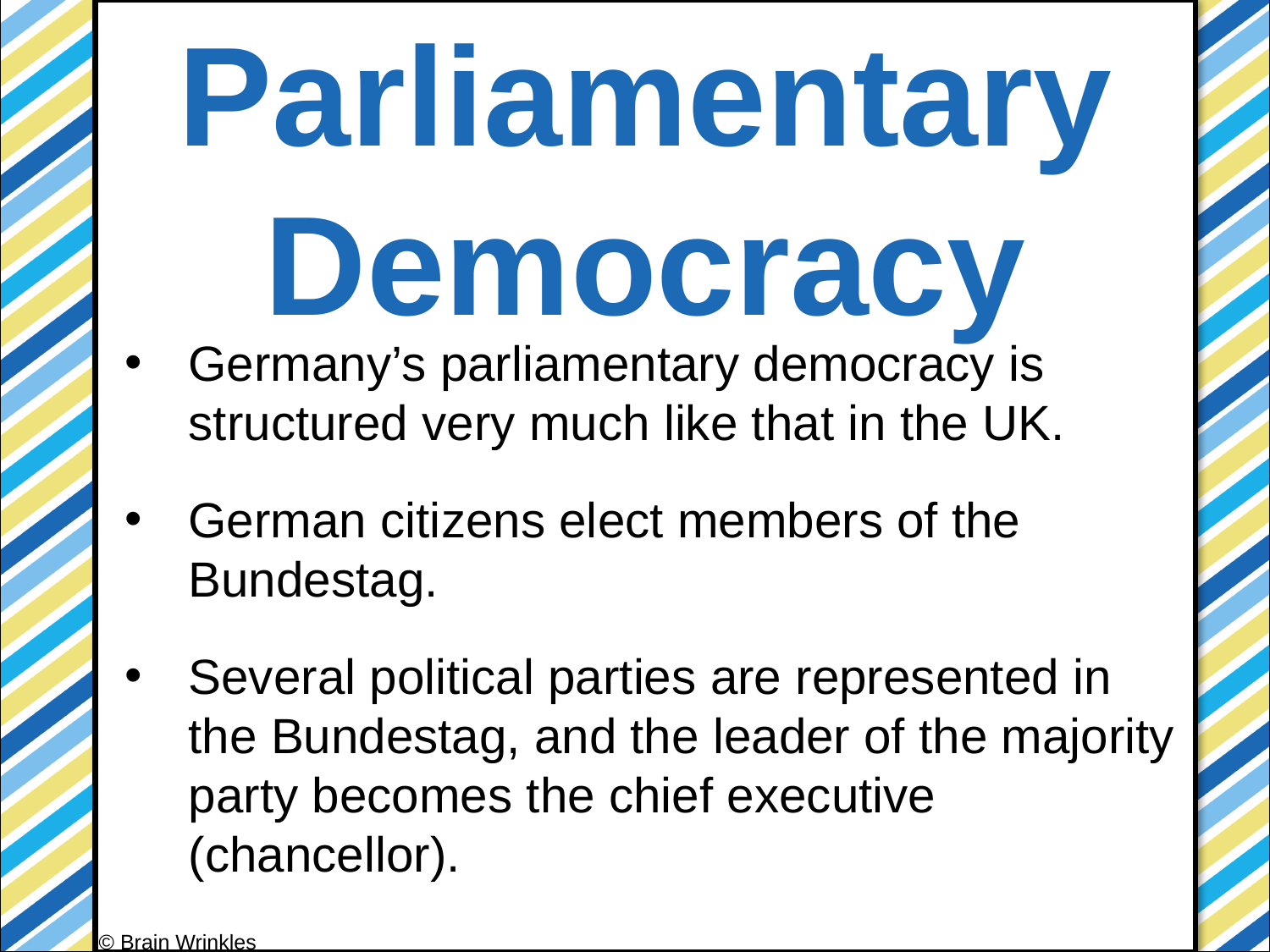

Parliamentary
Democracy

#
Germany’s parliamentary democracy is structured very much like that in the UK.

German citizens elect members of the Bundestag.

Several political parties are represented in the Bundestag, and the leader of the majority party becomes the chief executive (chancellor).

© Brain Wrinkles